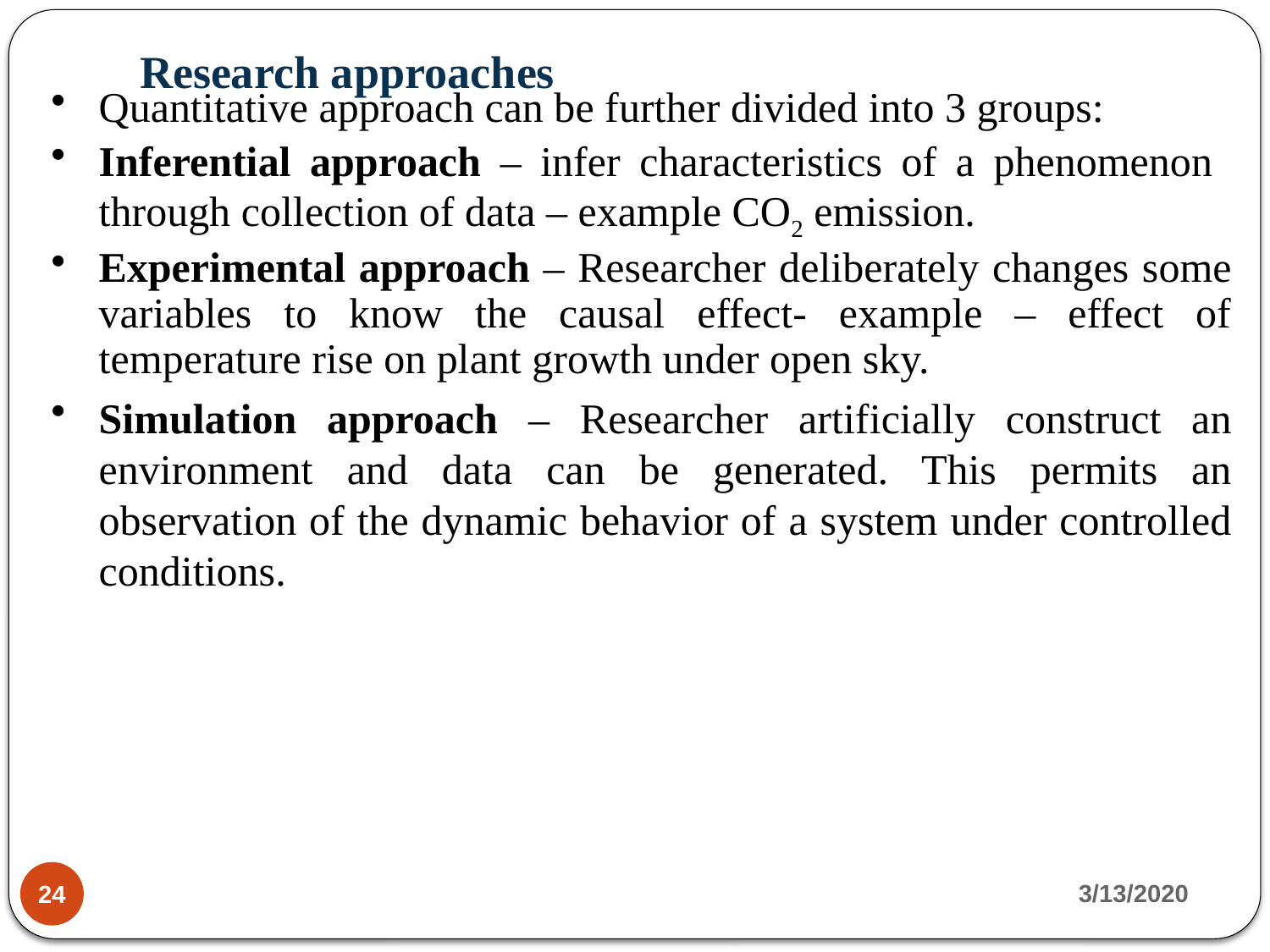

# Research approaches
Quantitative approach can be further divided into 3 groups:
Inferential approach – infer characteristics of a phenomenon  through collection of data – example CO2 emission.
Experimental approach – Researcher deliberately changes some variables to know the causal effect- example – effect of temperature rise on plant growth under open sky.
Simulation approach – Researcher artificially construct an environment and data can be generated. This permits an observation of the dynamic behavior of a system under controlled conditions.

3/13/2020
24